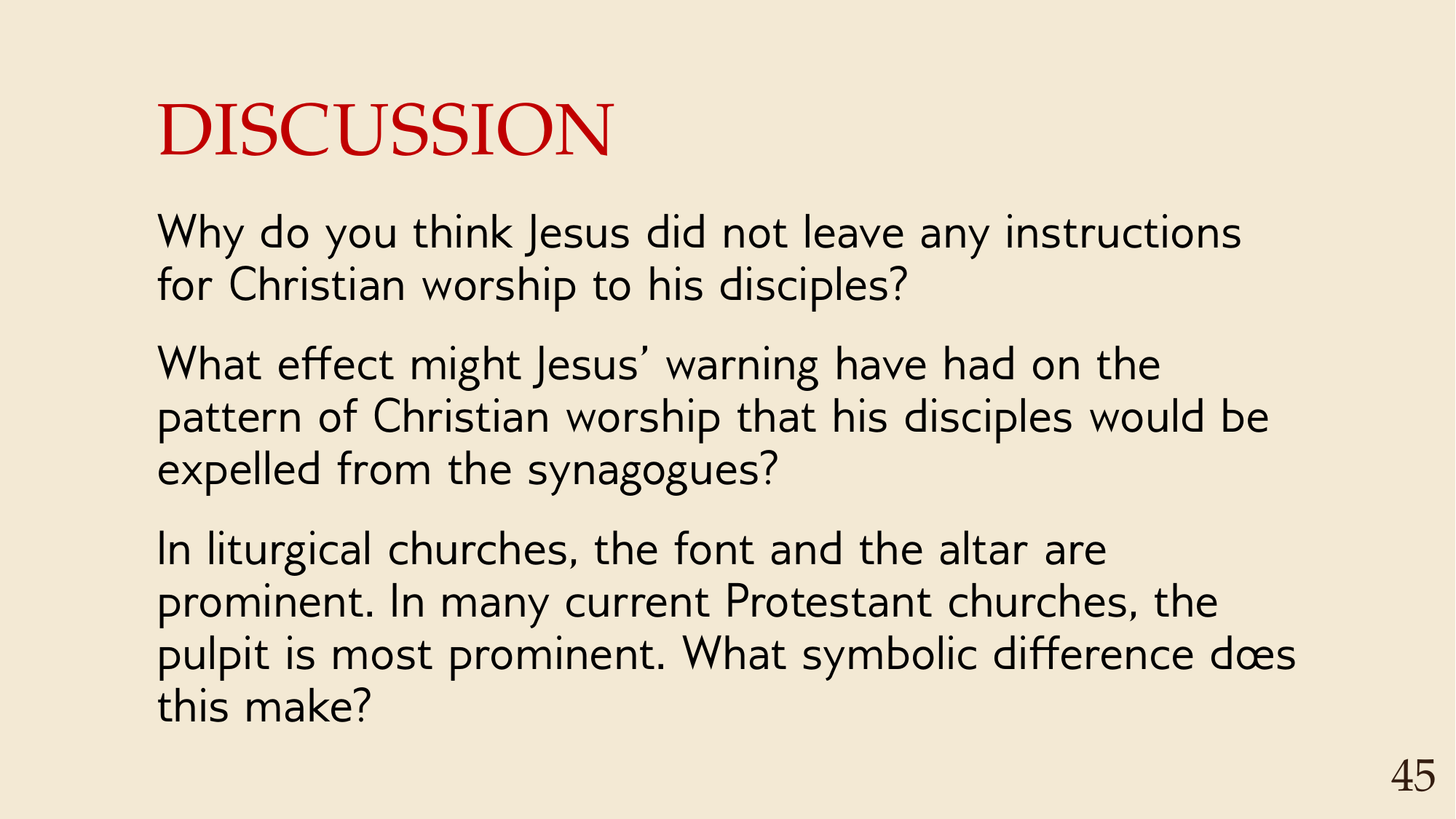

# DISCUSSION
Why do you think Jesus did not leave any instructions for Christian worship to his disciples?
What effect might Jesus’ warning have had on the pattern of Christian worship that his disciples would be expelled from the synagogues?
In liturgical churches, the font and the altar are prominent. In many current Protestant churches, the pulpit is most prominent. What symbolic difference does this make?

45